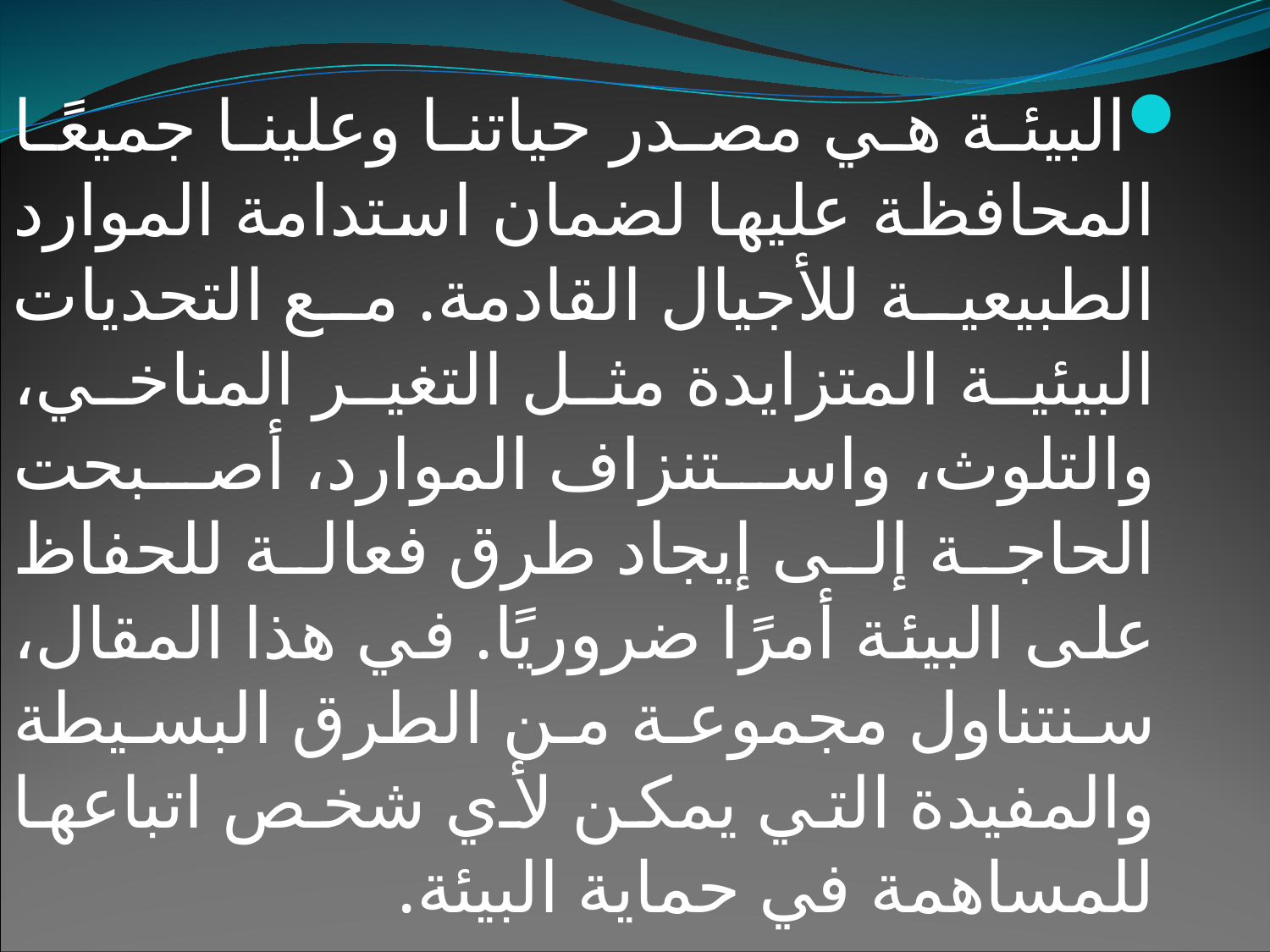

البيئة هي مصدر حياتنا وعلينا جميعًا المحافظة عليها لضمان استدامة الموارد الطبيعية للأجيال القادمة. مع التحديات البيئية المتزايدة مثل التغير المناخي، والتلوث، واستنزاف الموارد، أصبحت الحاجة إلى إيجاد طرق فعالة للحفاظ على البيئة أمرًا ضروريًا. في هذا المقال، سنتناول مجموعة من الطرق البسيطة والمفيدة التي يمكن لأي شخص اتباعها للمساهمة في حماية البيئة.